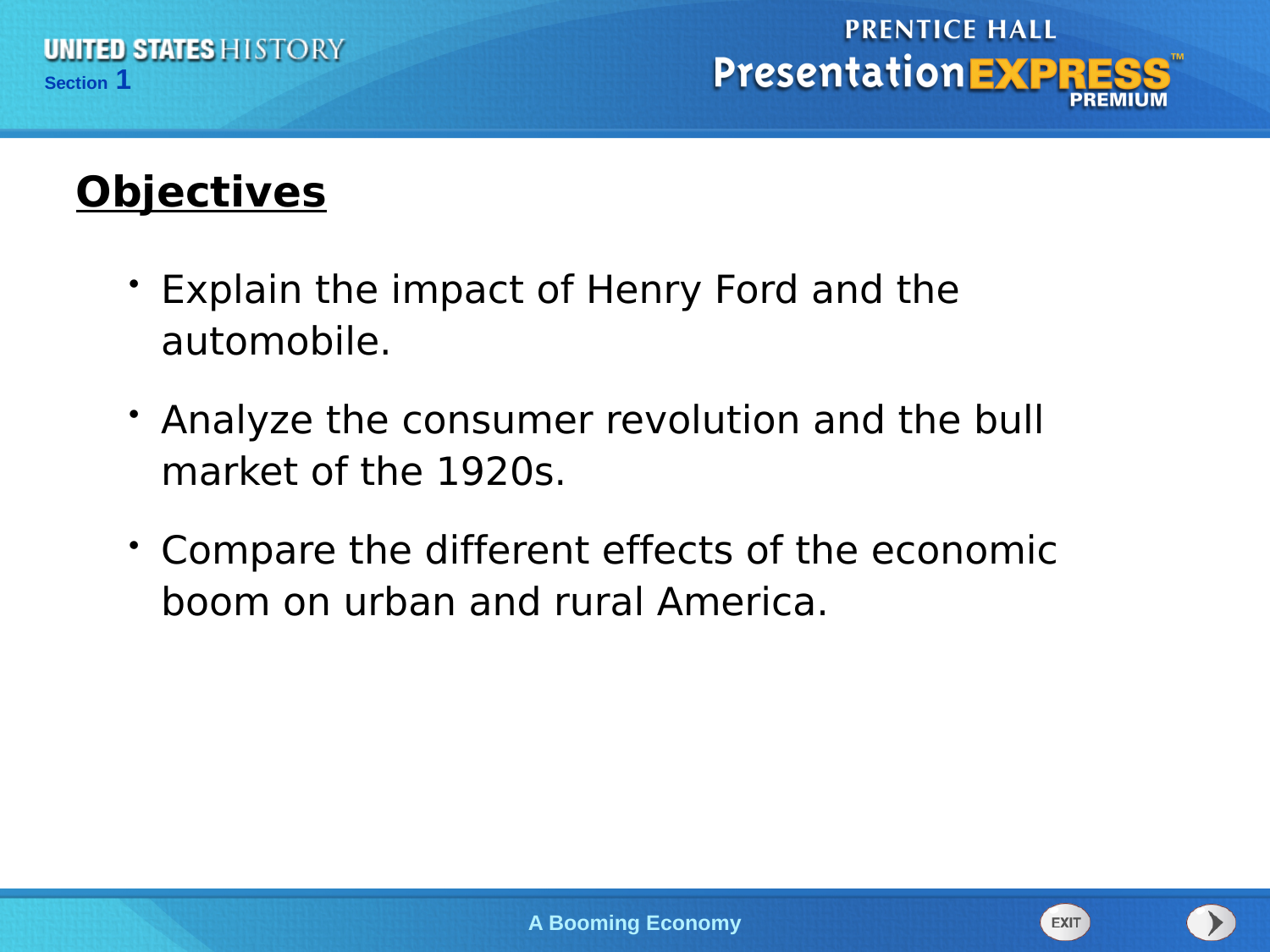

Objectives
Explain the impact of Henry Ford and the automobile.
Analyze the consumer revolution and the bull market of the 1920s.
Compare the different effects of the economic boom on urban and rural America.